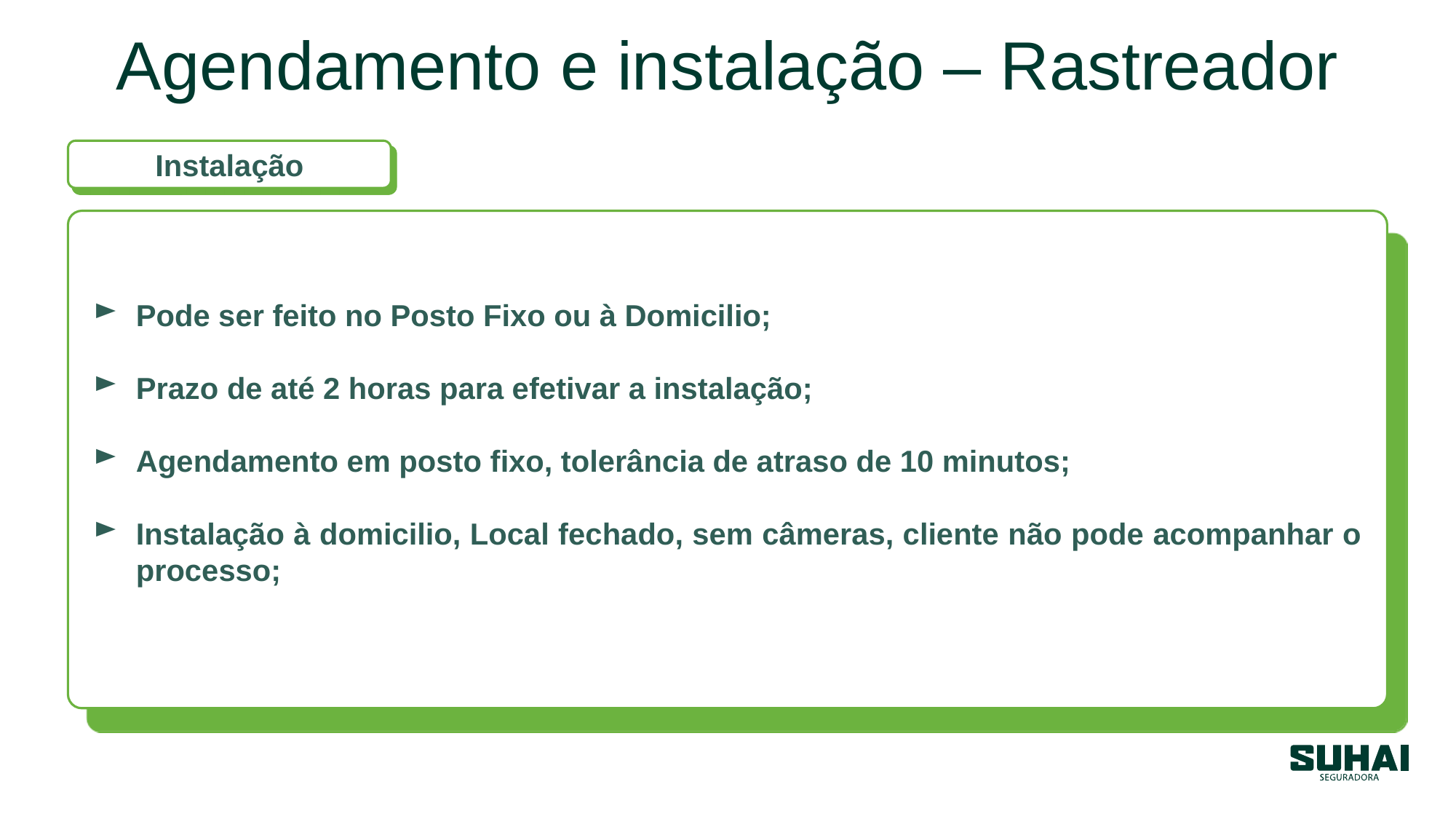

Agendamento e instalação – Rastreador
Instalação

Pode ser feito no Posto Fixo ou à Domicilio;
Prazo de até 2 horas para efetivar a instalação;
Agendamento em posto fixo, tolerância de atraso de 10 minutos;
Instalação à domicilio, Local fechado, sem câmeras, cliente não pode acompanhar o processo;